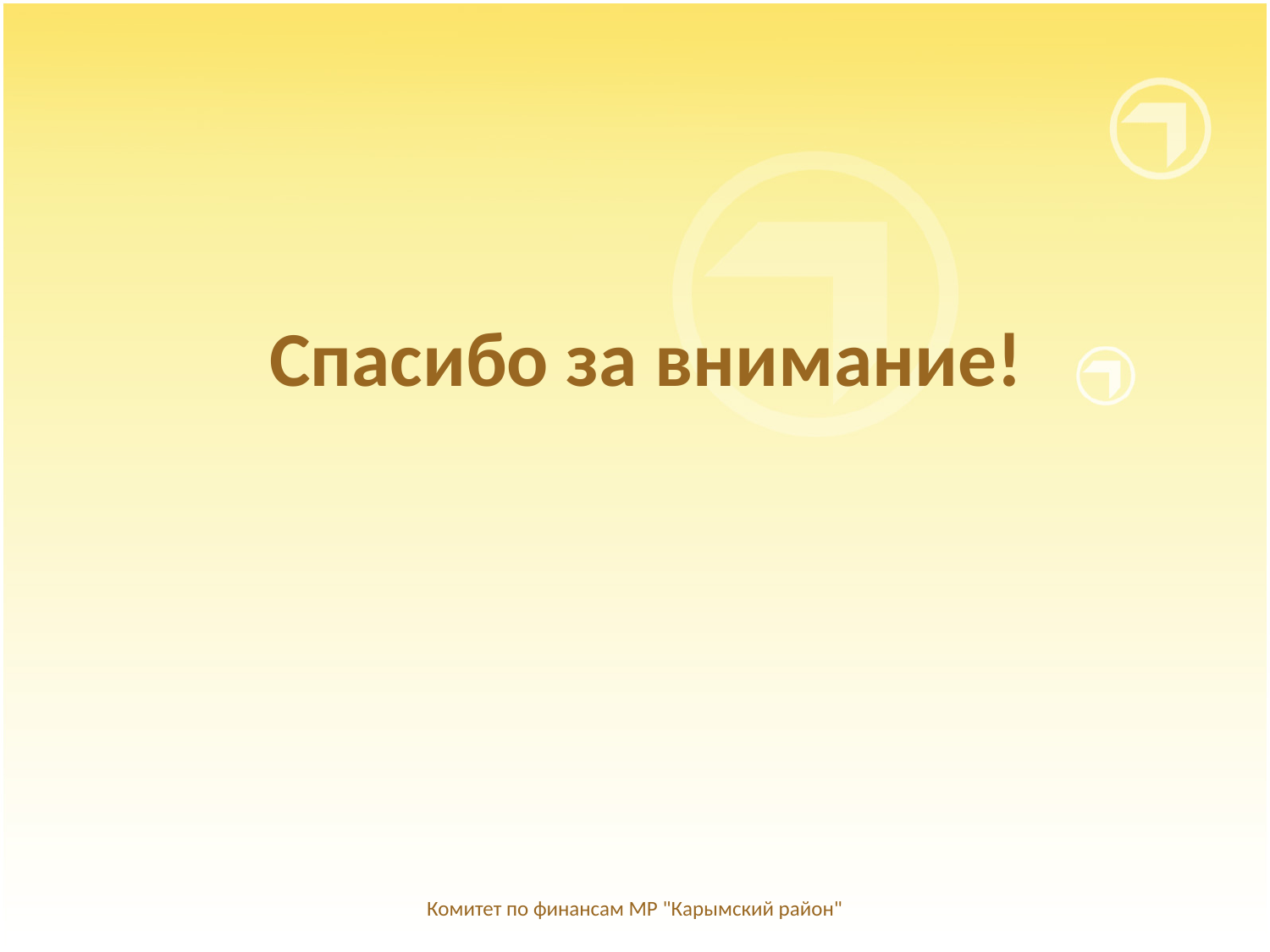

# Спасибо за внимание!
Комитет по финансам МР "Карымский район"